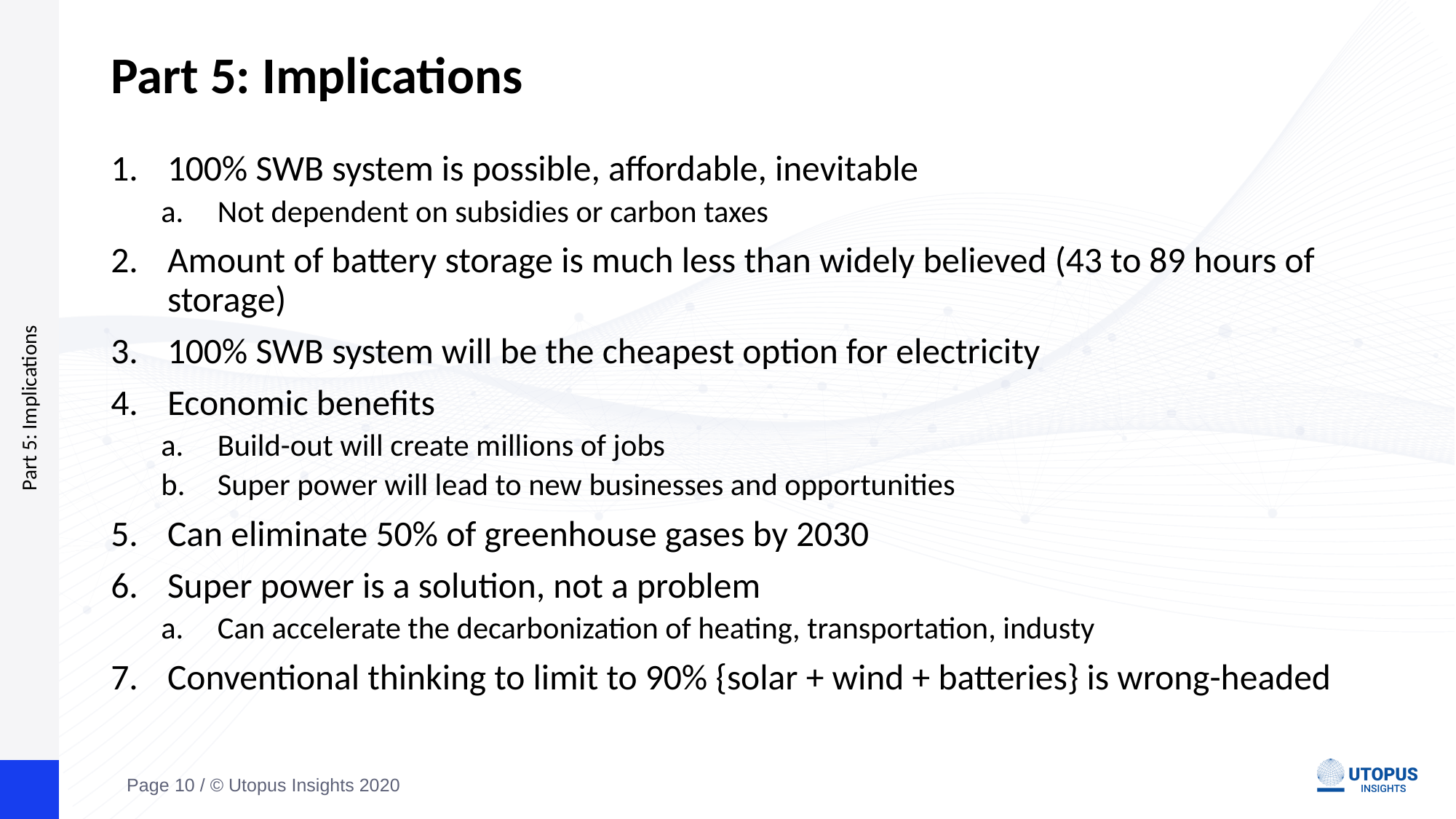

# Part 5: Implications
Part 5: Implications
100% SWB system is possible, affordable, inevitable
Not dependent on subsidies or carbon taxes
Amount of battery storage is much less than widely believed (43 to 89 hours of storage)
100% SWB system will be the cheapest option for electricity
Economic benefits
Build-out will create millions of jobs
Super power will lead to new businesses and opportunities
Can eliminate 50% of greenhouse gases by 2030
Super power is a solution, not a problem
Can accelerate the decarbonization of heating, transportation, industy
Conventional thinking to limit to 90% {solar + wind + batteries} is wrong-headed